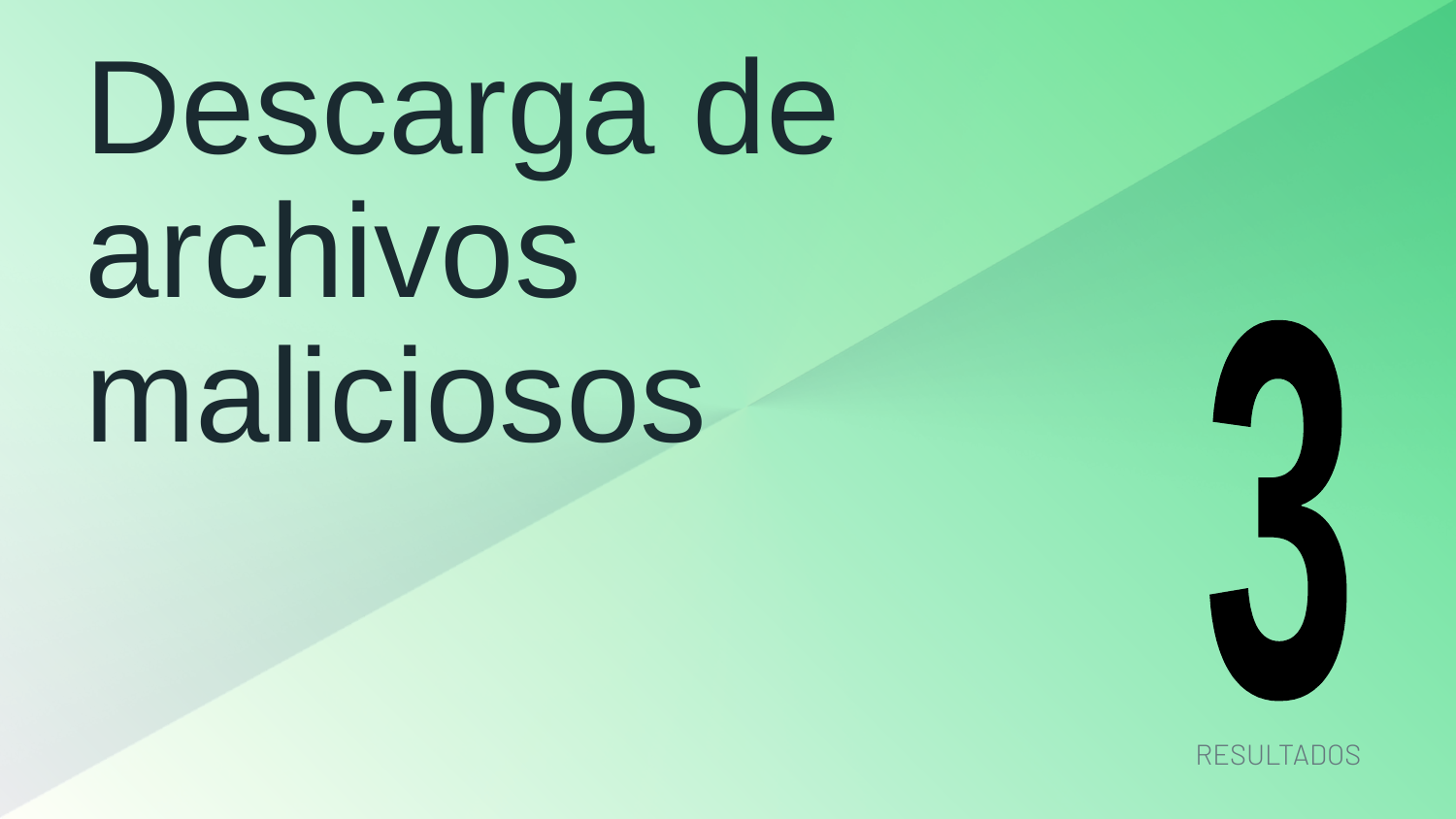

# Descarga de archivos maliciosos
3
RESULTADOS